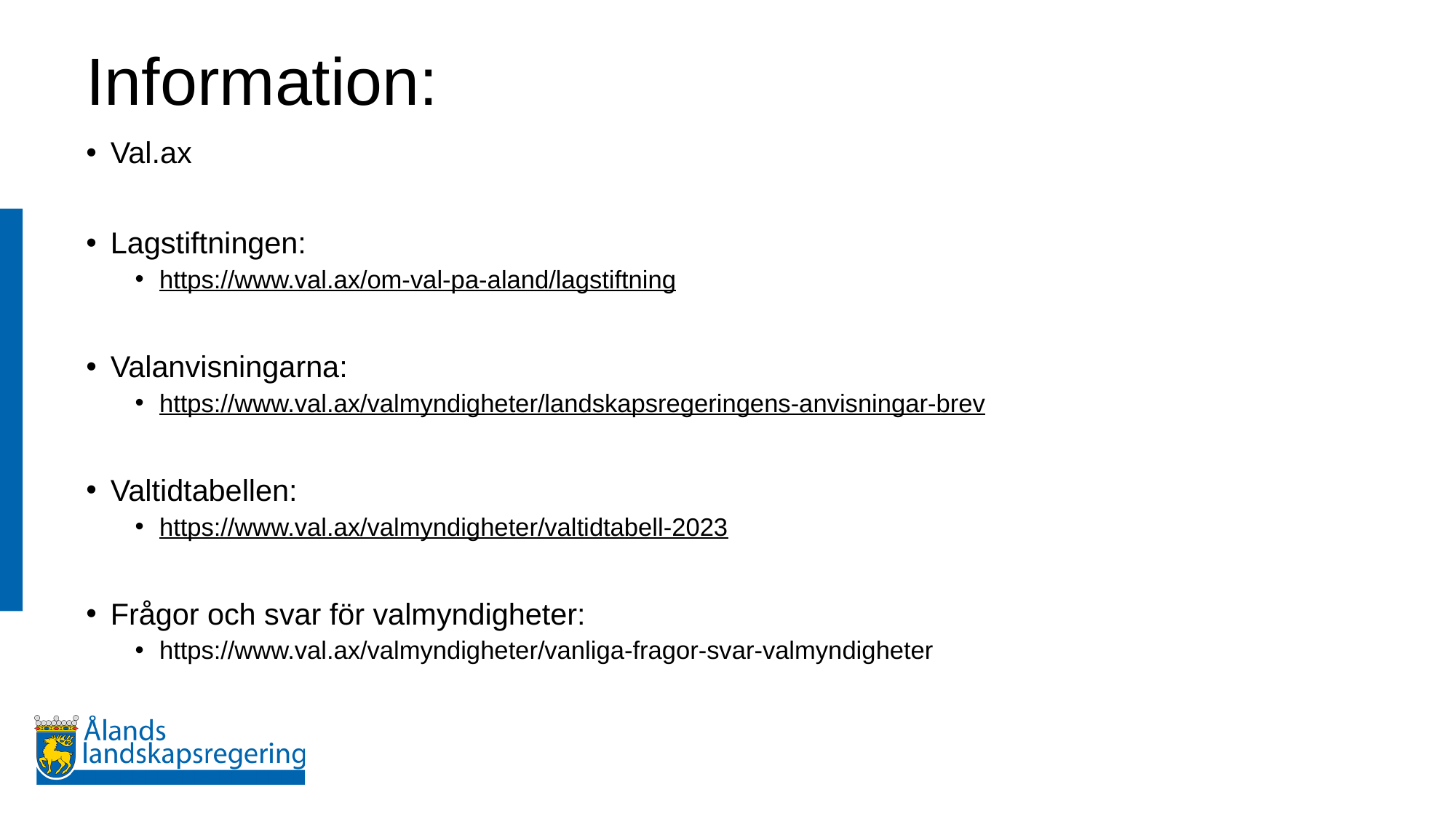

# Information:
Val.ax

Lagstiftningen:
https://www.val.ax/om-val-pa-aland/lagstiftning

Valanvisningarna:
https://www.val.ax/valmyndigheter/landskapsregeringens-anvisningar-brev

Valtidtabellen:
https://www.val.ax/valmyndigheter/valtidtabell-2023

Frågor och svar för valmyndigheter:
https://www.val.ax/valmyndigheter/vanliga-fragor-svar-valmyndigheter